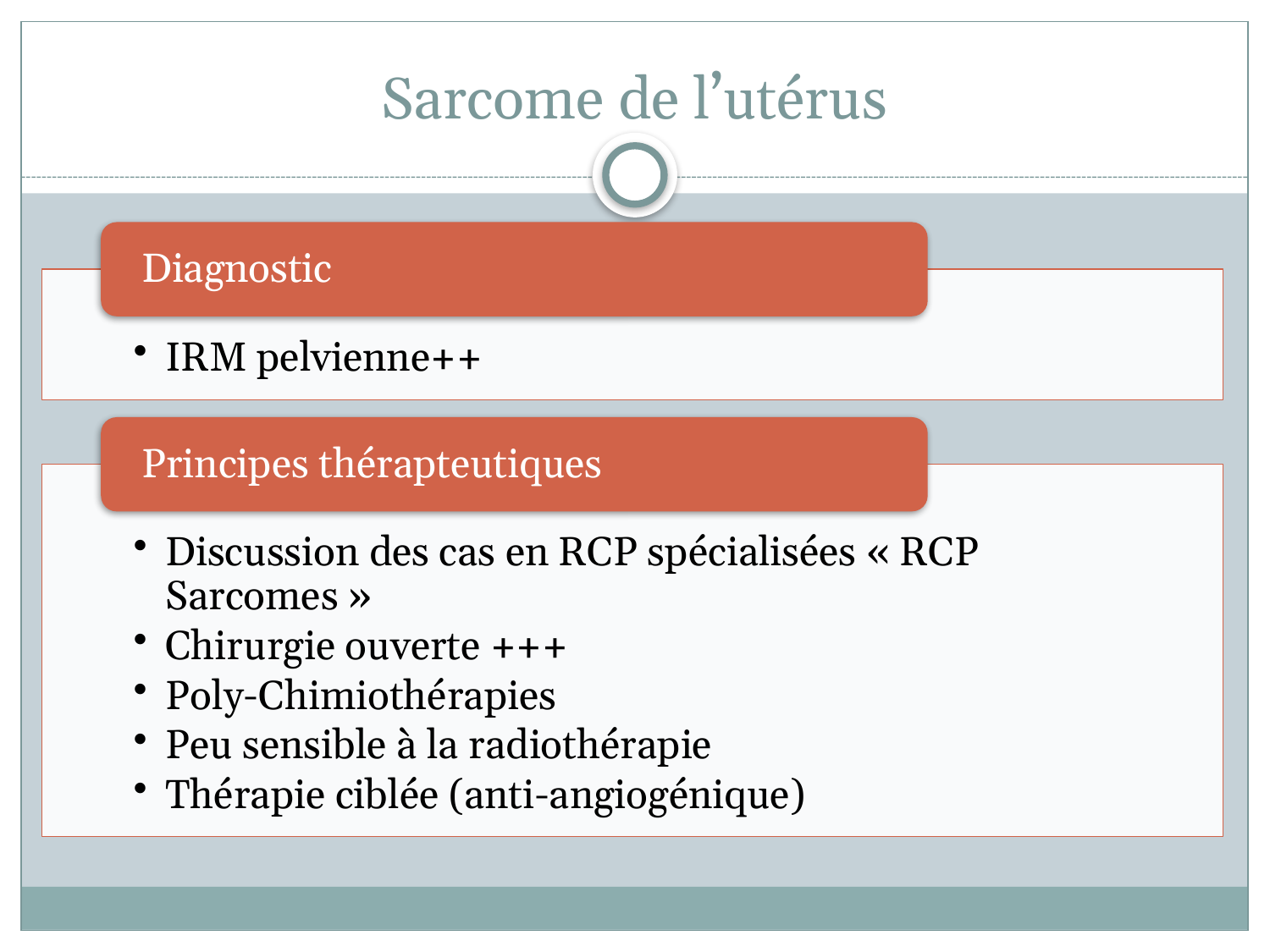

# Sarcome de l’utérus
IRM pelvienne++
Diagnostic
Discussion des cas en RCP spécialisées « RCP Sarcomes »
Chirurgie ouverte +++
Poly-Chimiothérapies
Peu sensible à la radiothérapie
Thérapie ciblée (anti-angiogénique)
Principes thérapteutiques